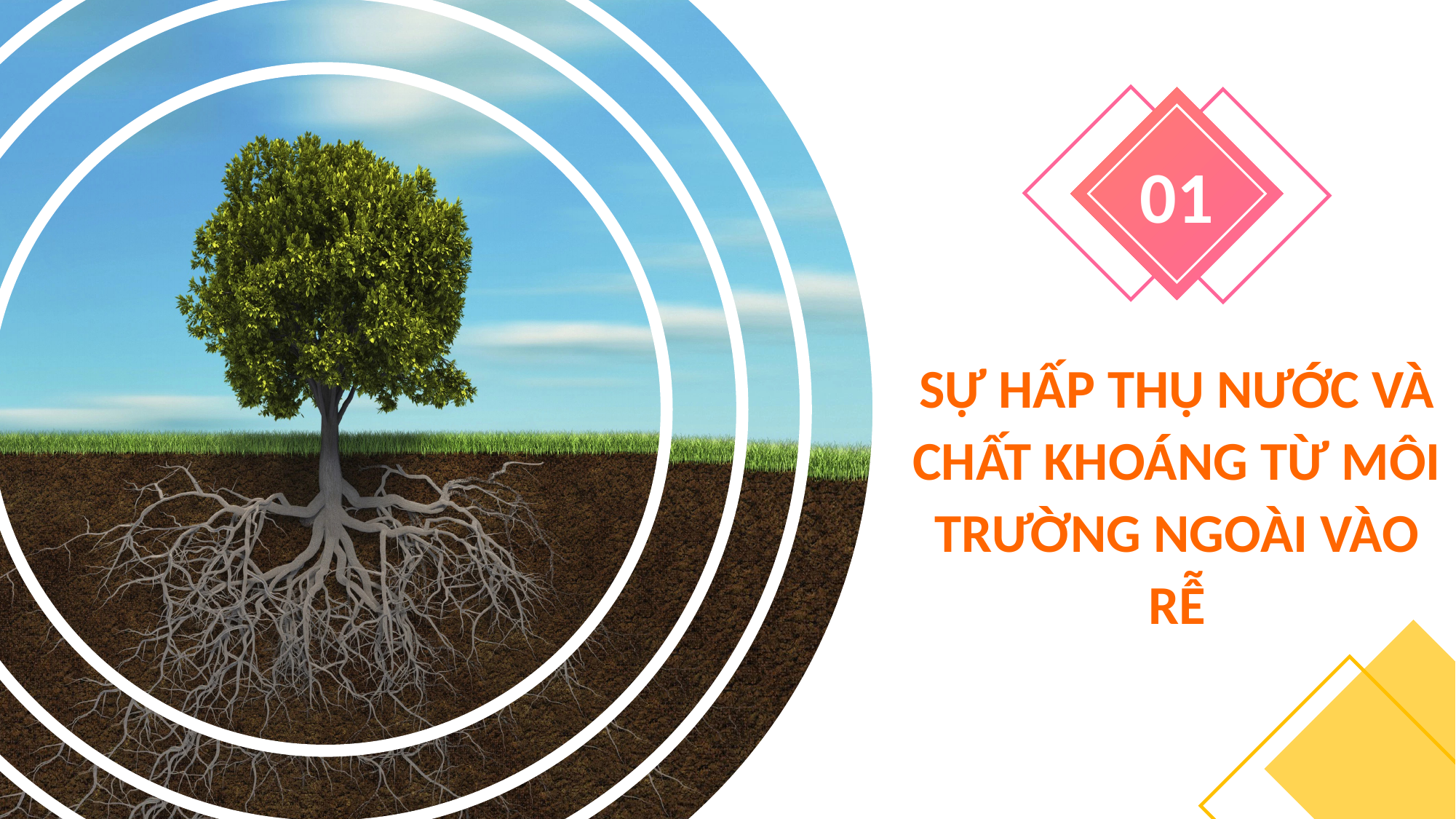

01

SỰ HẤP THỤ NƯỚC VÀ CHẤT KHOÁNG TỪ MÔI TRƯỜNG NGOÀI VÀO RỄ